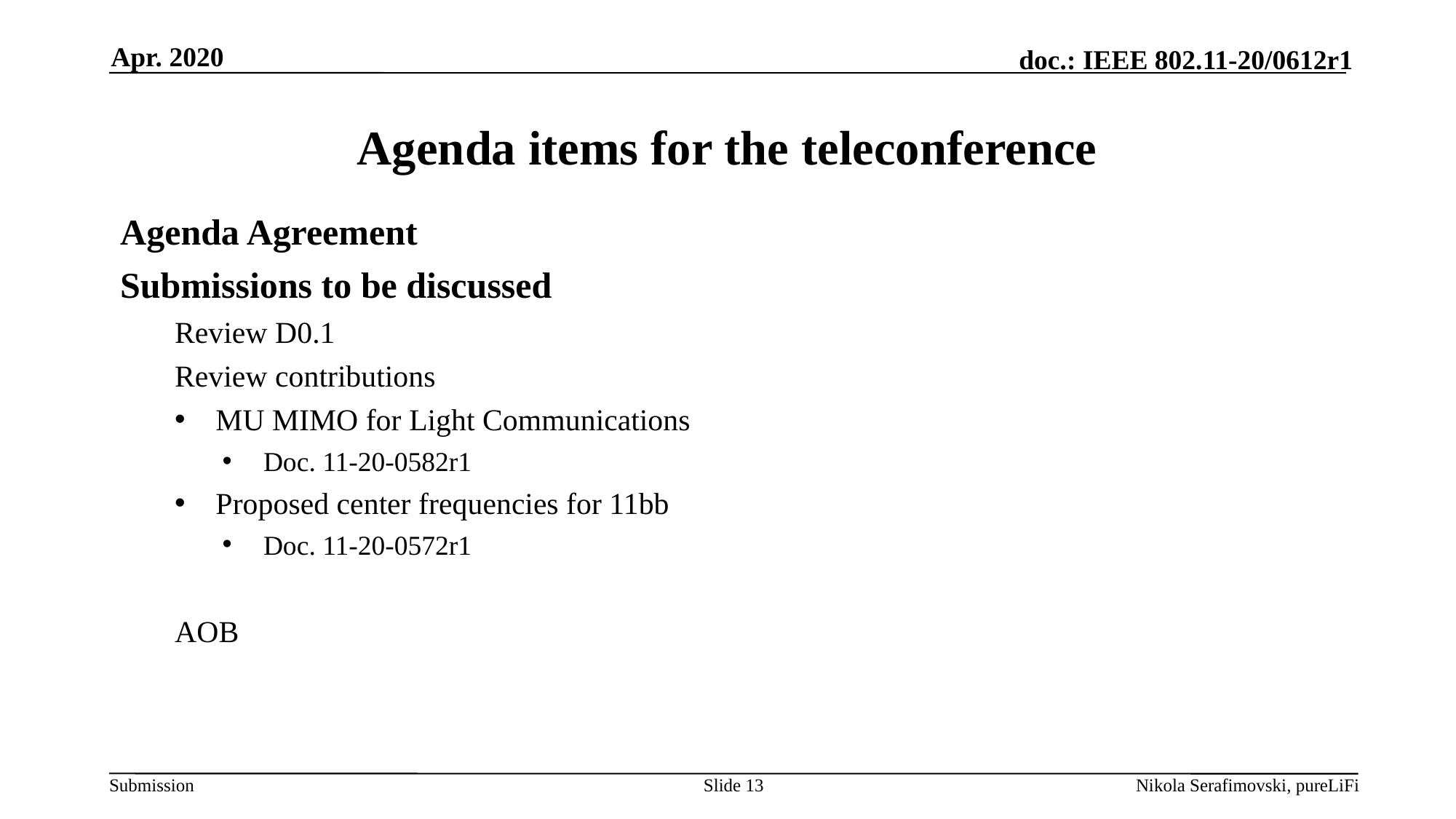

Apr. 2020
# Agenda items for the teleconference
Agenda Agreement
Submissions to be discussed
Review D0.1
Review contributions
MU MIMO for Light Communications
Doc. 11-20-0582r1
Proposed center frequencies for 11bb
Doc. 11-20-0572r1

AOB

Slide 13
Nikola Serafimovski, pureLiFi